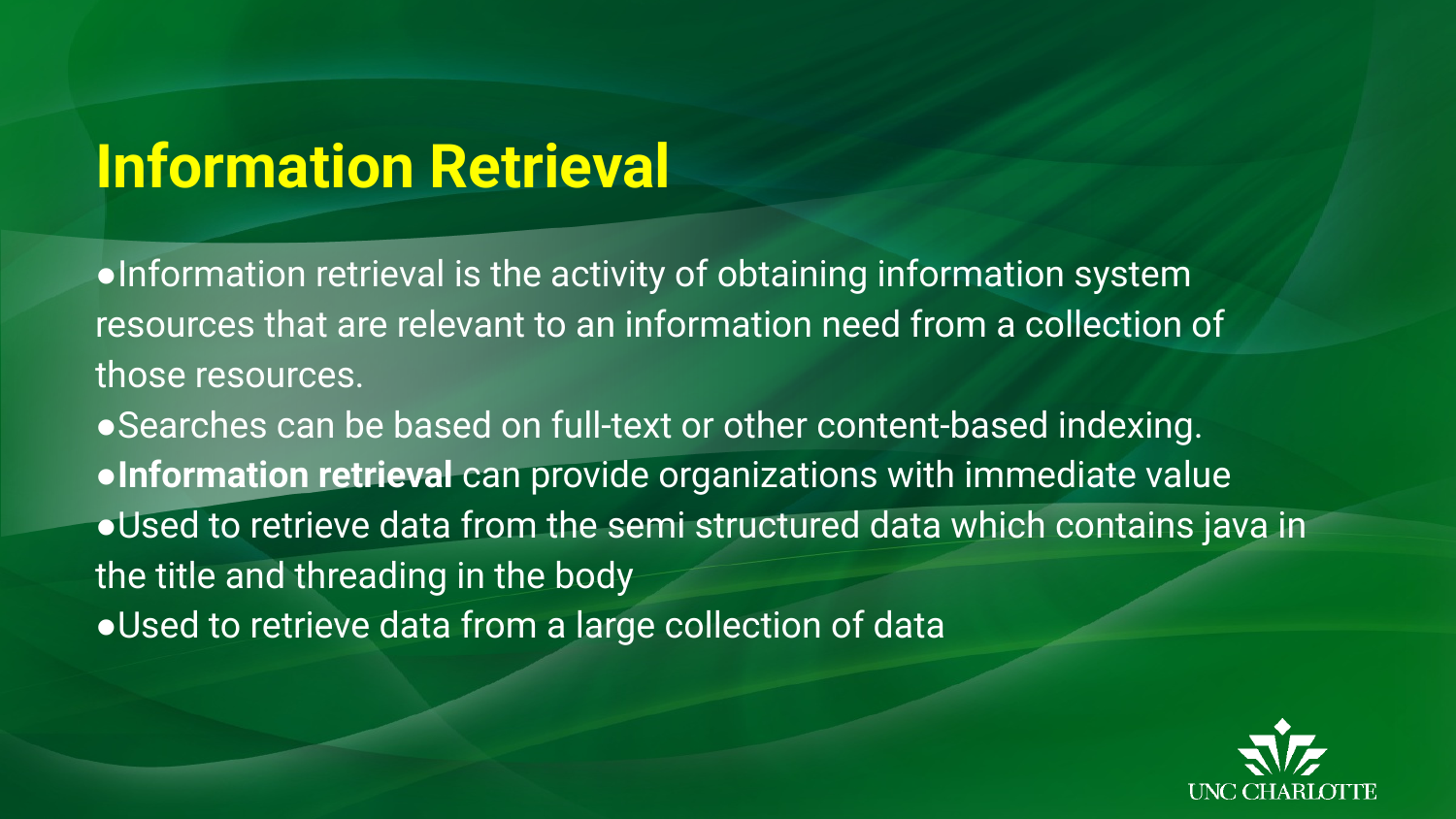

# Information Retrieval
●Information retrieval is the activity of obtaining information system resources that are relevant to an information need from a collection of those resources.
●Searches can be based on full-text or other content-based indexing.
●Information retrieval can provide organizations with immediate value
●Used to retrieve data from the semi structured data which contains java in the title and threading in the body
●Used to retrieve data from a large collection of data